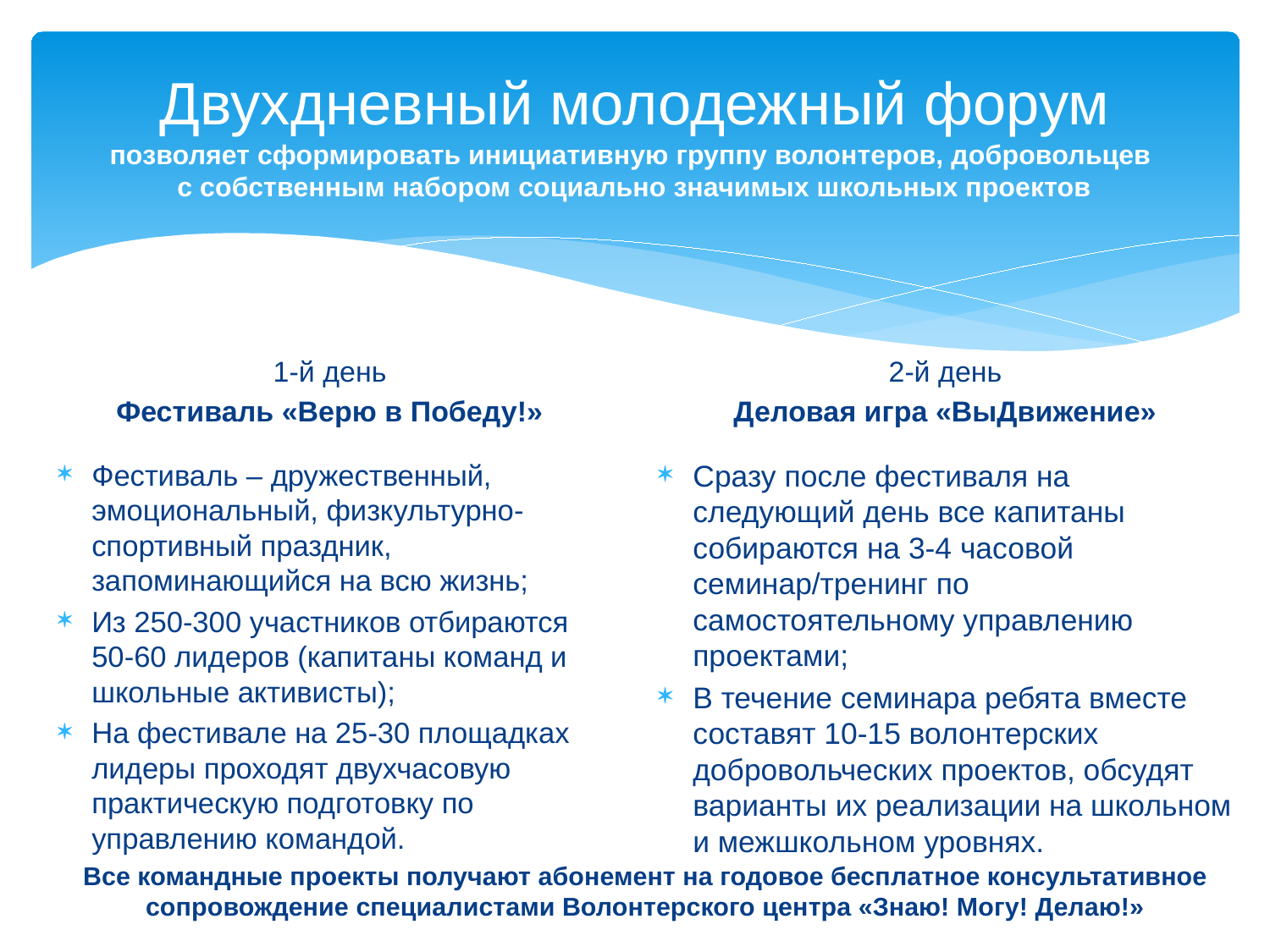

# Двухдневный молодежный форум позволяет сформировать инициативную группу волонтеров, добровольцев с собственным набором социально значимых школьных проектов
2-й день
Деловая игра «ВыДвижение»
1-й день
Фестиваль «Верю в Победу!»
Фестиваль – дружественный, эмоциональный, физкультурно-спортивный праздник, запоминающийся на всю жизнь;
Из 250-300 участников отбираются 50-60 лидеров (капитаны команд и школьные активисты);
На фестивале на 25-30 площадках лидеры проходят двухчасовую практическую подготовку по управлению командой.
Сразу после фестиваля на следующий день все капитаны собираются на 3-4 часовой семинар/тренинг по самостоятельному управлению проектами;
В течение семинара ребята вместе составят 10-15 волонтерских добровольческих проектов, обсудят варианты их реализации на школьном и межшкольном уровнях.
Все командные проекты получают абонемент на годовое бесплатное консультативное сопровождение специалистами Волонтерского центра «Знаю! Могу! Делаю!»